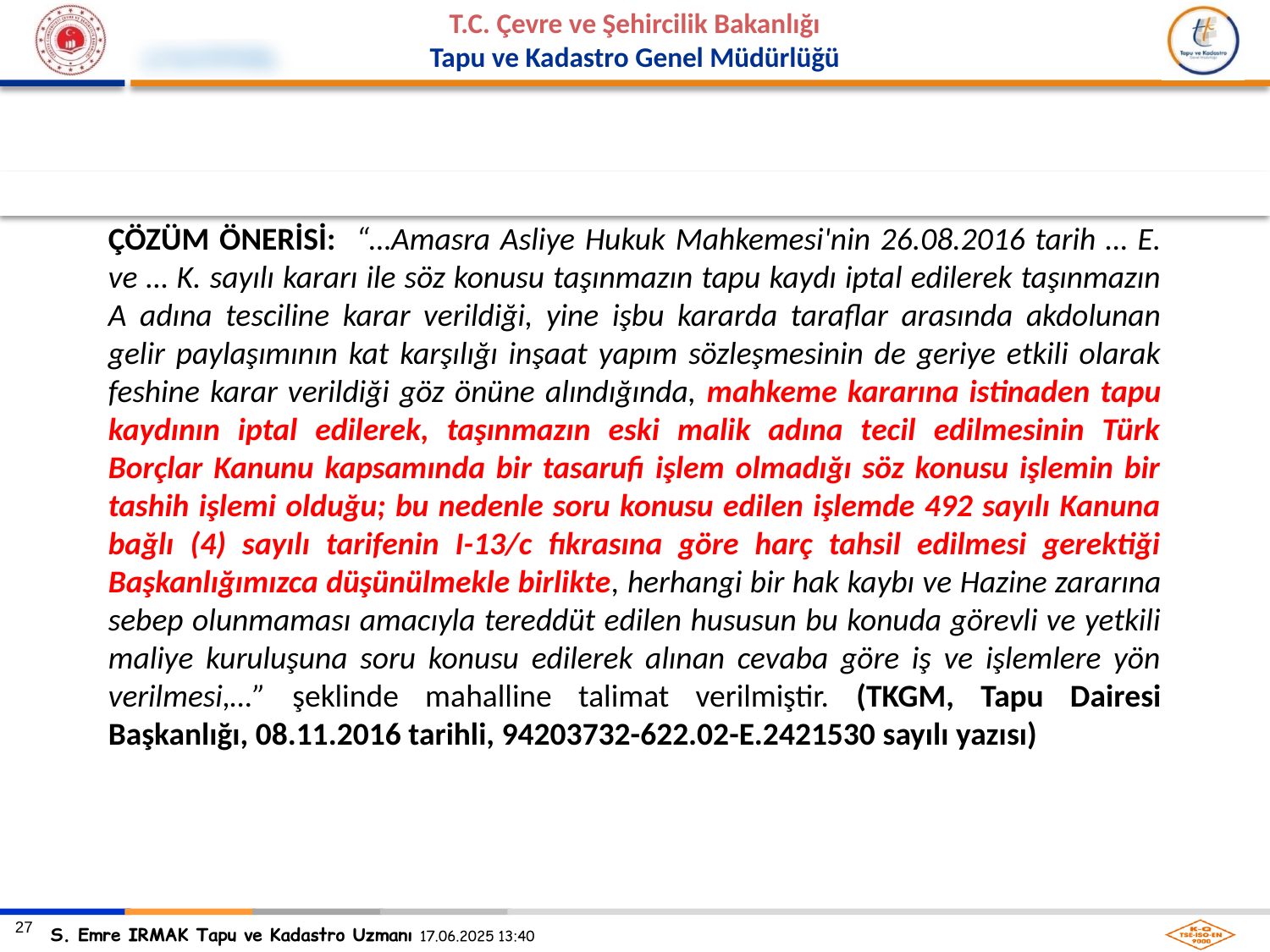

ÇÖZÜM ÖNERİSİ:  “…Amasra Asliye Hukuk Mahkemesi'nin 26.08.2016 tarih … E. ve … K. sayılı kararı ile söz konusu taşınmazın tapu kaydı iptal edilerek taşınmazın A adına tesciline karar verildiği, yine işbu kararda taraflar arasında akdolunan gelir paylaşımının kat karşılığı inşaat yapım sözleşmesinin de geriye etkili olarak feshine karar verildiği göz önüne alındığında, mahkeme kararına istinaden tapu kaydının iptal edilerek, taşınmazın eski malik adına tecil edilmesinin Türk Borçlar Kanunu kapsamında bir tasarufi işlem olmadığı söz konusu işlemin bir tashih işlemi olduğu; bu nedenle soru konusu edilen işlemde 492 sayılı Kanuna bağlı (4) sayılı tarifenin I-13/c fıkrasına göre harç tahsil edilmesi gerektiği Başkanlığımızca düşünülmekle birlikte, herhangi bir hak kaybı ve Hazine zararına sebep olunmaması amacıyla tereddüt edilen hususun bu konuda görevli ve yetkili maliye kuruluşuna soru konusu edilerek alınan cevaba göre iş ve işlemlere yön verilmesi,…” şeklinde mahalline talimat verilmiştir. (TKGM, Tapu Dairesi Başkanlığı, 08.11.2016 tarihli, 94203732-622.02-E.2421530 sayılı yazısı)